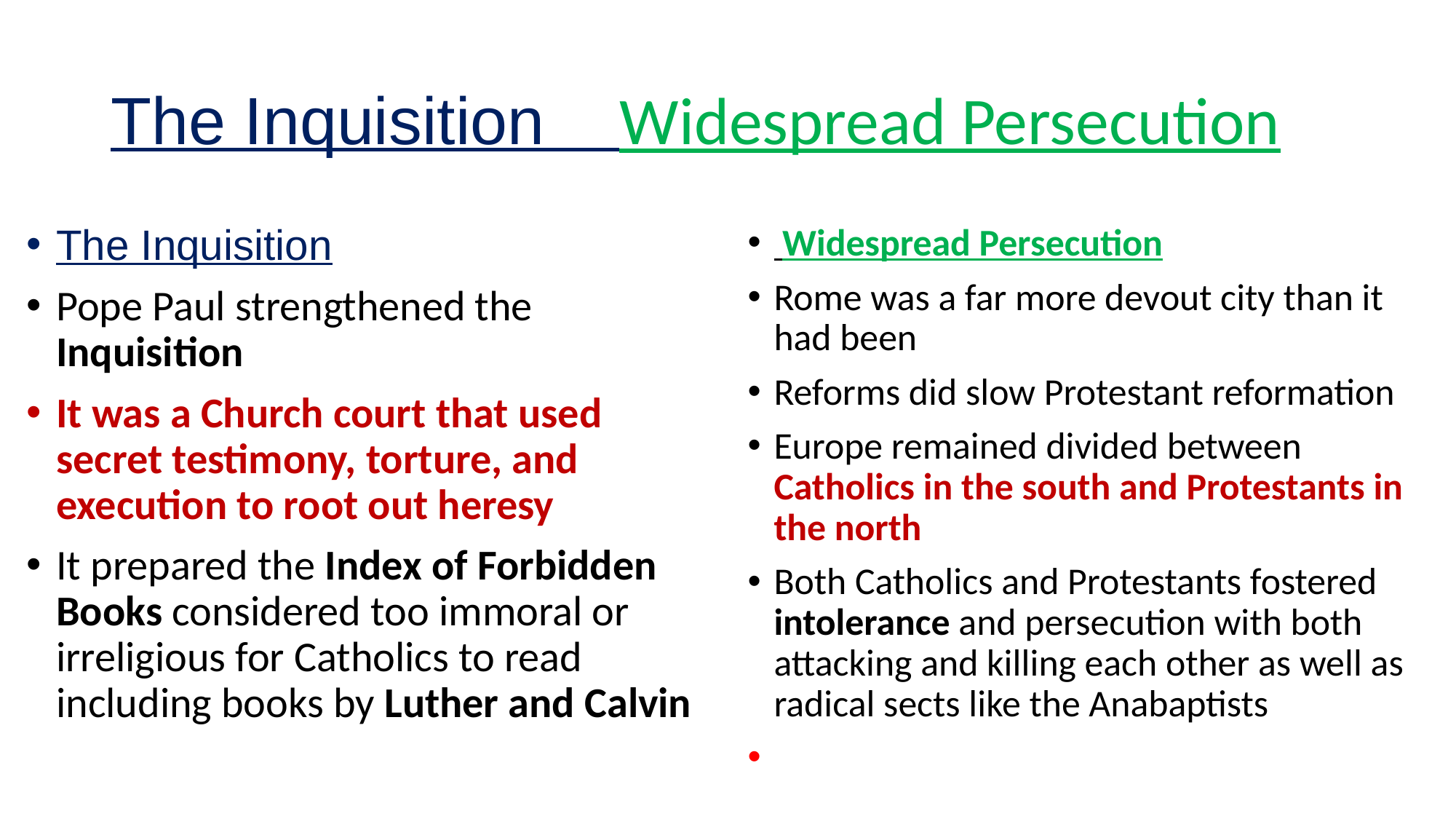

# The Inquisition    Widespread Persecution
The Inquisition
Pope Paul strengthened the Inquisition
It was a Church court that used secret testimony, torture, and execution to root out heresy
It prepared the Index of Forbidden Books considered too immoral or irreligious for Catholics to read including books by Luther and Calvin

 Widespread Persecution
Rome was a far more devout city than it had been
Reforms did slow Protestant reformation
Europe remained divided between  Catholics in the south and Protestants in the north
Both Catholics and Protestants fostered intolerance and persecution with both attacking and killing each other as well as radical sects like the Anabaptists